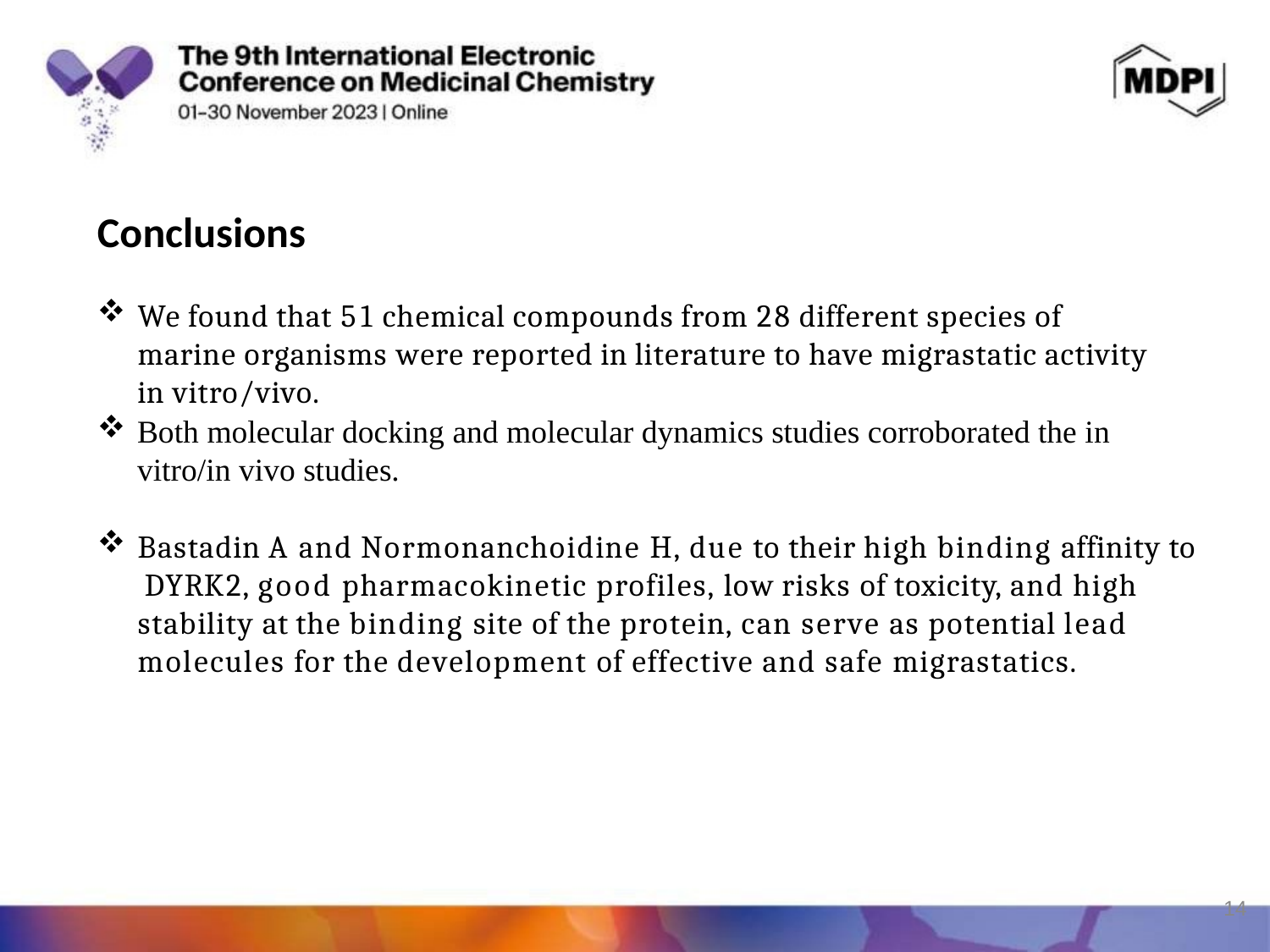

# Conclusions
We found that 51 chemical compounds from 28 different species of marine organisms were reported in literature to have migrastatic activity in vitro/vivo.
Both molecular docking and molecular dynamics studies corroborated the in vitro/in vivo studies.

Bastadin A and Normonanchoidine H, due to their high binding affinity to  DYRK2, good pharmacokinetic profiles, low risks of toxicity, and high  stability at the binding site of the protein, can serve as potential lead  molecules for the development of effective and safe migrastatics.
14